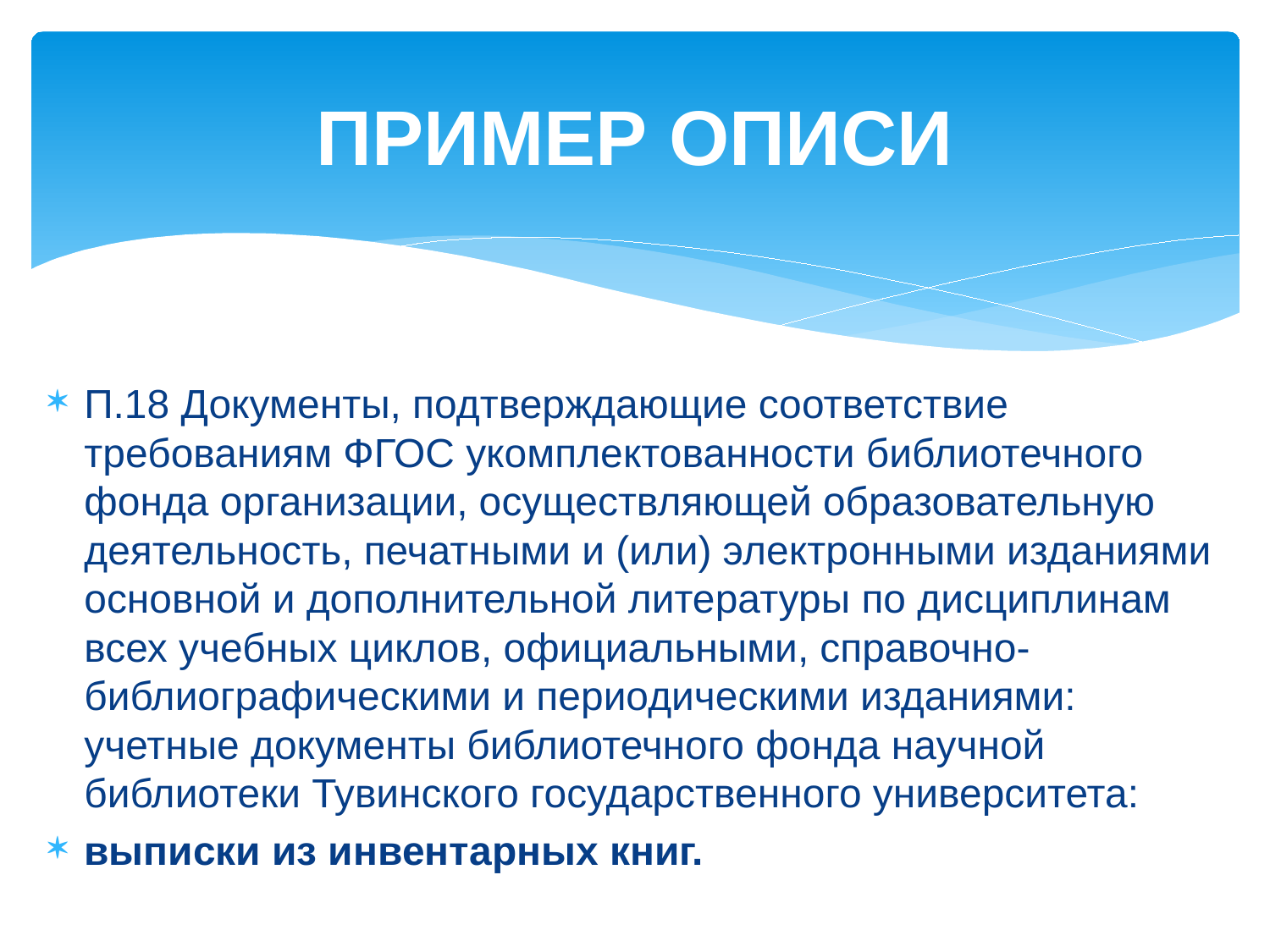

# Пример описи
П.18 Документы, подтверждающие соответствие требованиям ФГОС укомплектованности библиотечного фонда организации, осуществляющей образовательную деятельность, печатными и (или) электронными изданиями основной и дополнительной литературы по дисциплинам всех учебных циклов, официальными, справочно-библиографическими и периодическими изданиями: учетные документы библиотечного фонда научной библиотеки Тувинского государственного университета:
выписки из инвентарных книг.